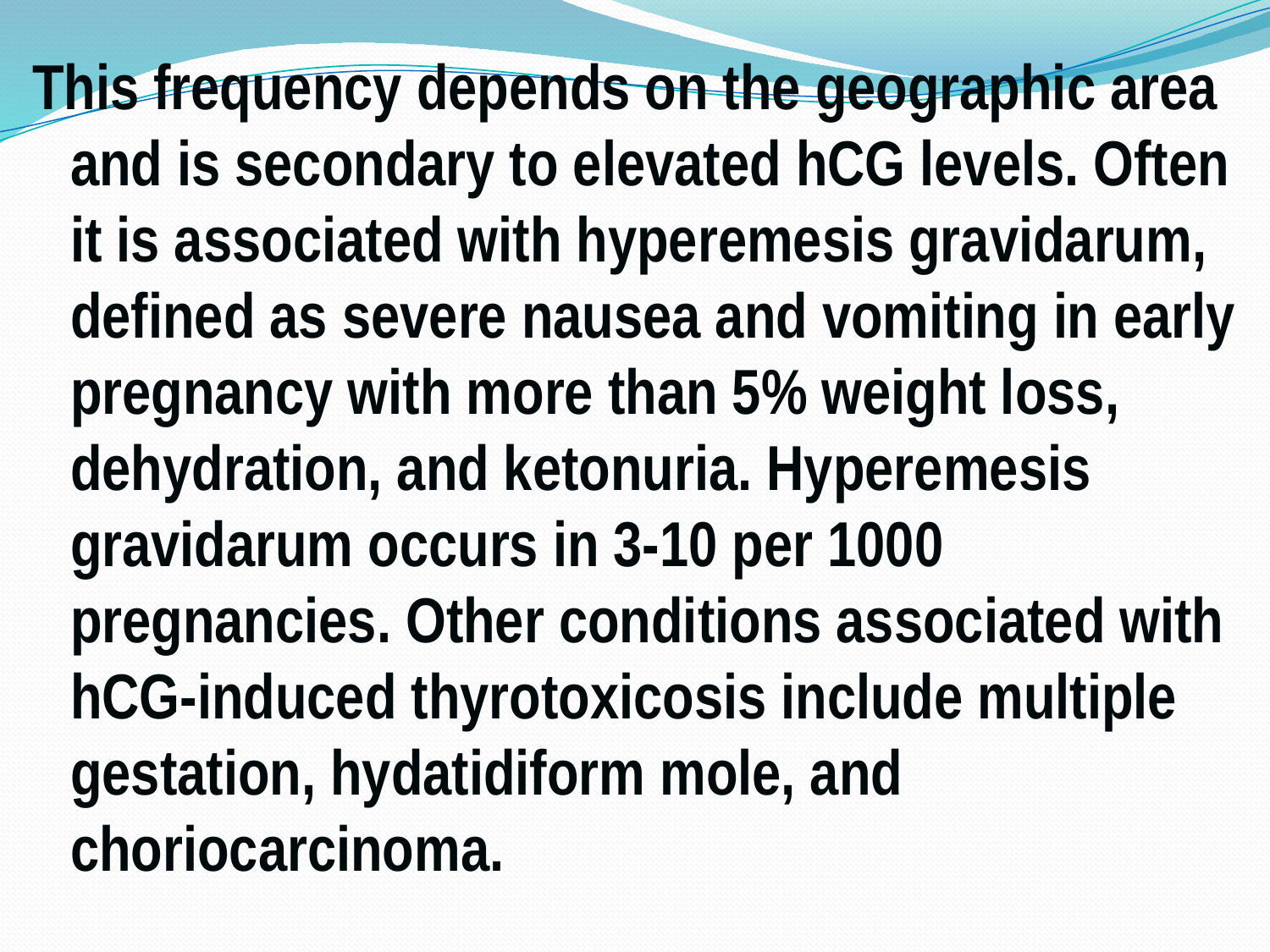

This frequency depends on the geographic area and is secondary to elevated hCG levels. Often it is associated with hyperemesis gravidarum, defined as severe nausea and vomiting in early pregnancy with more than 5% weight loss, dehydration, and ketonuria. Hyperemesis gravidarum occurs in 3-10 per 1000 pregnancies. Other conditions associated with hCG-induced thyrotoxicosis include multiple gestation, hydatidiform mole, and choriocarcinoma.